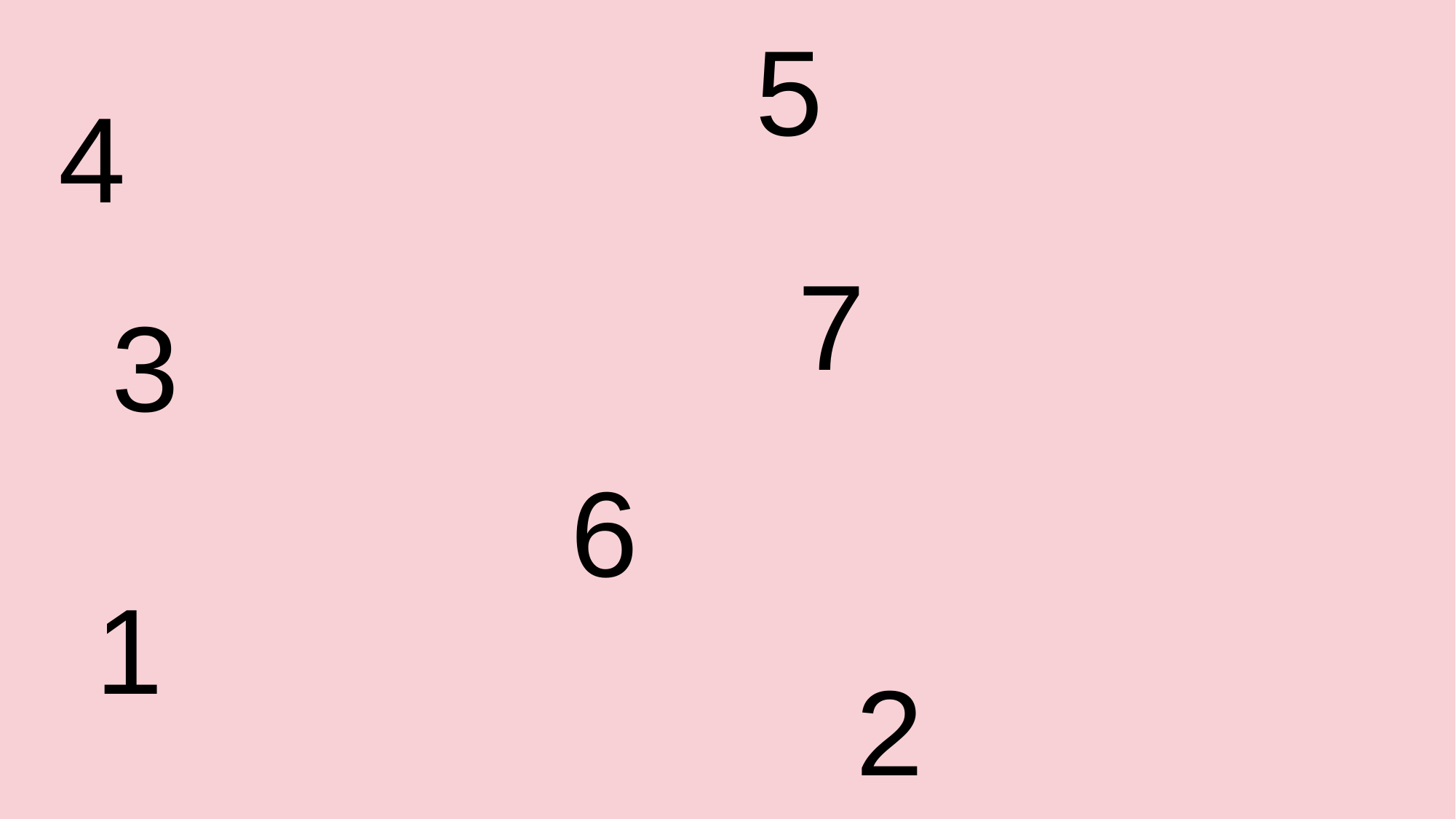

5
4
7
3
6
1
2